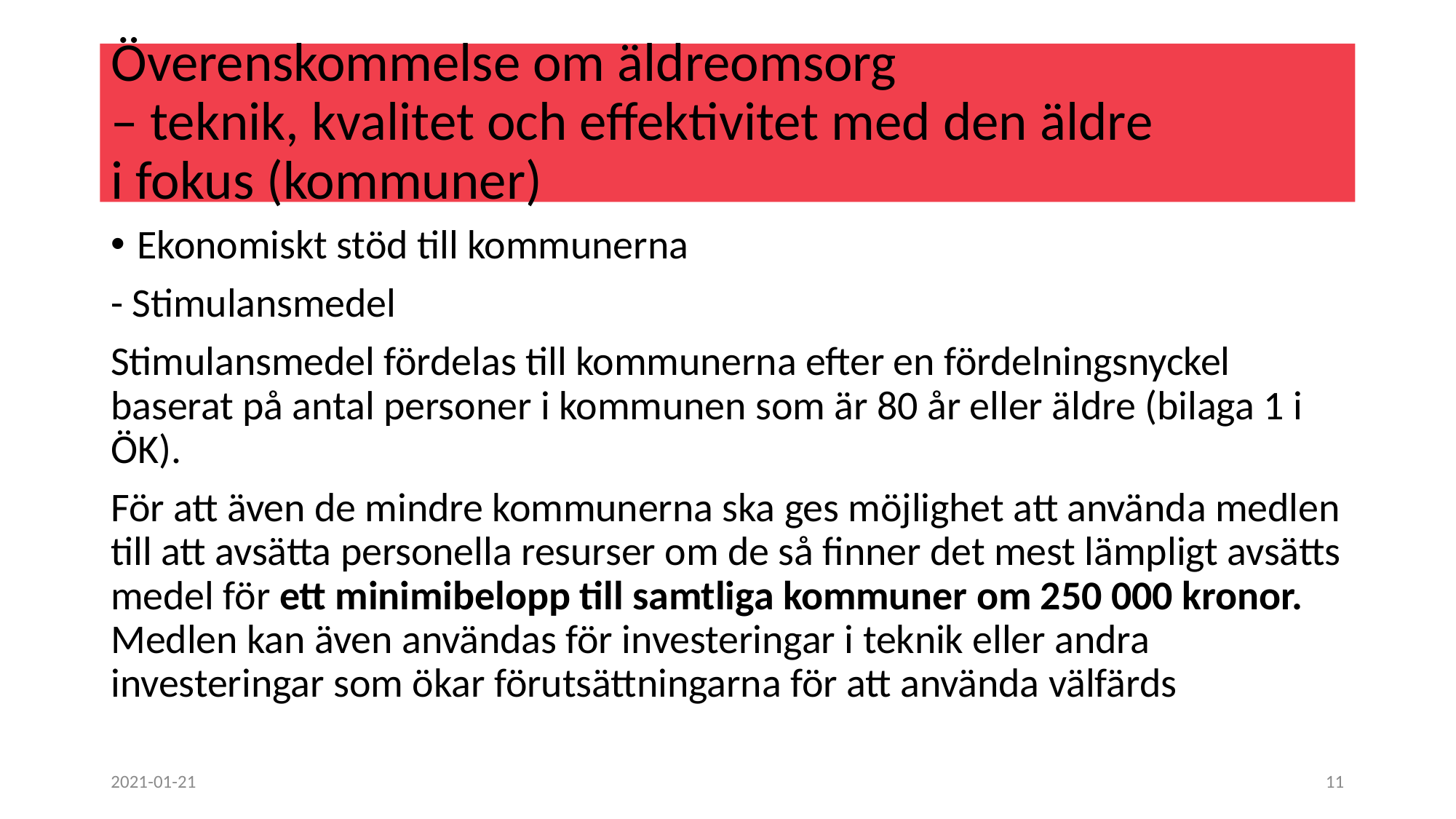

# Överenskommelse om äldreomsorg – teknik, kvalitet och effektivitet med den äldre i fokus (kommuner)

Ekonomiskt stöd till kommunerna
- Stimulansmedel
Stimulansmedel fördelas till kommunerna efter en fördelningsnyckel baserat på antal personer i kommunen som är 80 år eller äldre (bilaga 1 i ÖK).
För att även de mindre kommunerna ska ges möjlighet att använda medlen till att avsätta personella resurser om de så finner det mest lämpligt avsätts medel för ett minimibelopp till samtliga kommuner om 250 000 kronor. Medlen kan även användas för investeringar i teknik eller andra investeringar som ökar förutsättningarna för att använda välfärds
2021-01-21

11